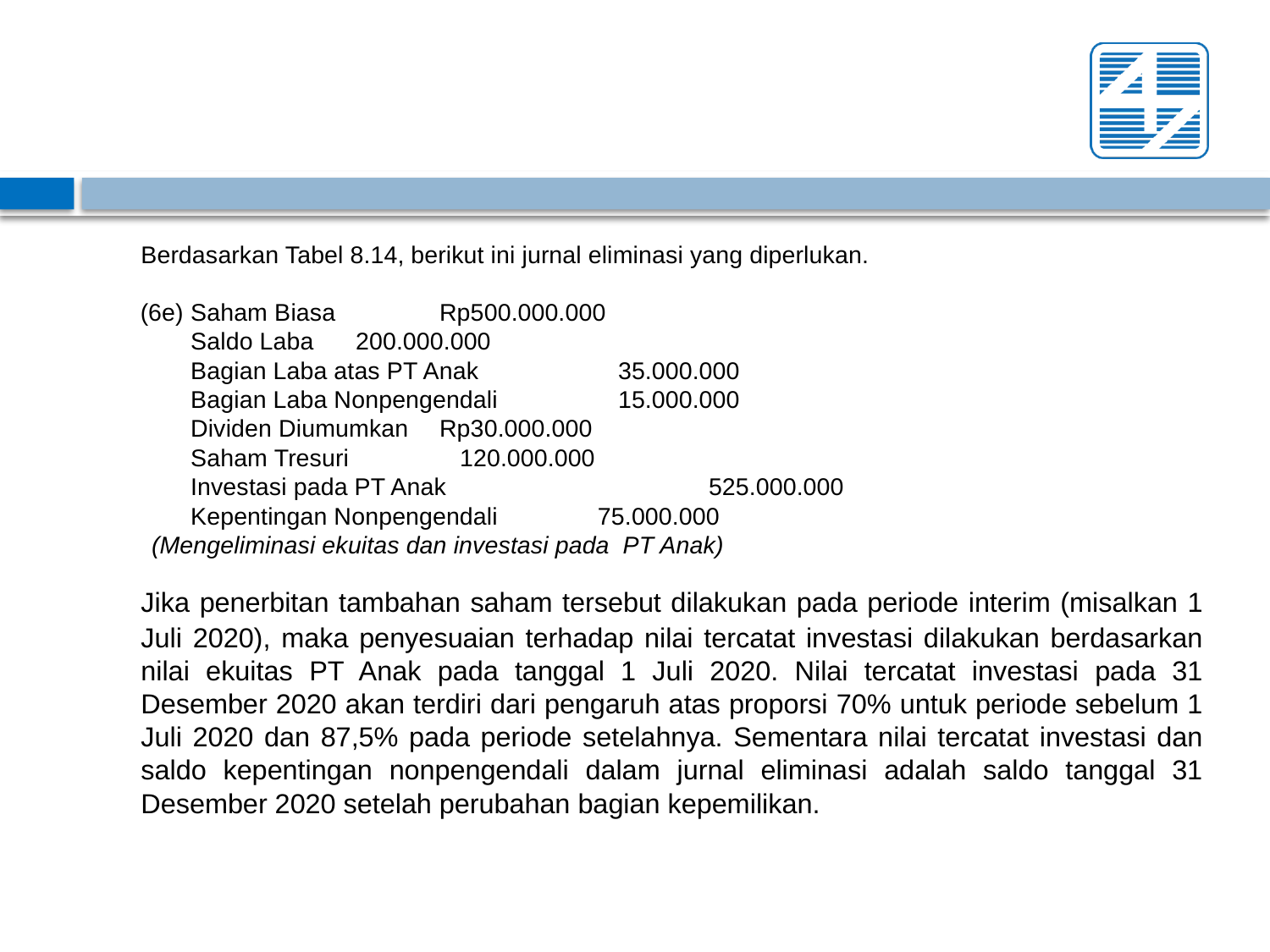

#
	Berdasarkan Tabel 8.14, berikut ini jurnal eliminasi yang diperlukan.

 (6e)	Saham Biasa			Rp500.000.000
	Saldo Laba			      200.000.000
	Bagian Laba atas PT Anak		        35.000.000
	Bagian Laba Nonpengendali	        15.000.000
		Dividen Diumumkan 				Rp30.000.000
		Saham Tresuri 				   120.000.000
		Investasi pada PT Anak 			   	   525.000.000
		Kepentingan Nonpengendali 			     75.000.000
(Mengeliminasi ekuitas dan investasi pada  PT Anak)
	Jika penerbitan tambahan saham tersebut dilakukan pada periode interim (misalkan 1 Juli 2020), maka penyesuaian terhadap nilai tercatat investasi dilakukan berdasarkan nilai ekuitas PT Anak pada tanggal 1 Juli 2020. Nilai tercatat investasi pada 31 Desember 2020 akan terdiri dari pengaruh atas proporsi 70% untuk periode sebelum 1 Juli 2020 dan 87,5% pada periode setelahnya. Sementara nilai tercatat investasi dan saldo kepentingan nonpengendali dalam jurnal eliminasi adalah saldo tanggal 31 Desember 2020 setelah perubahan bagian kepemilikan.